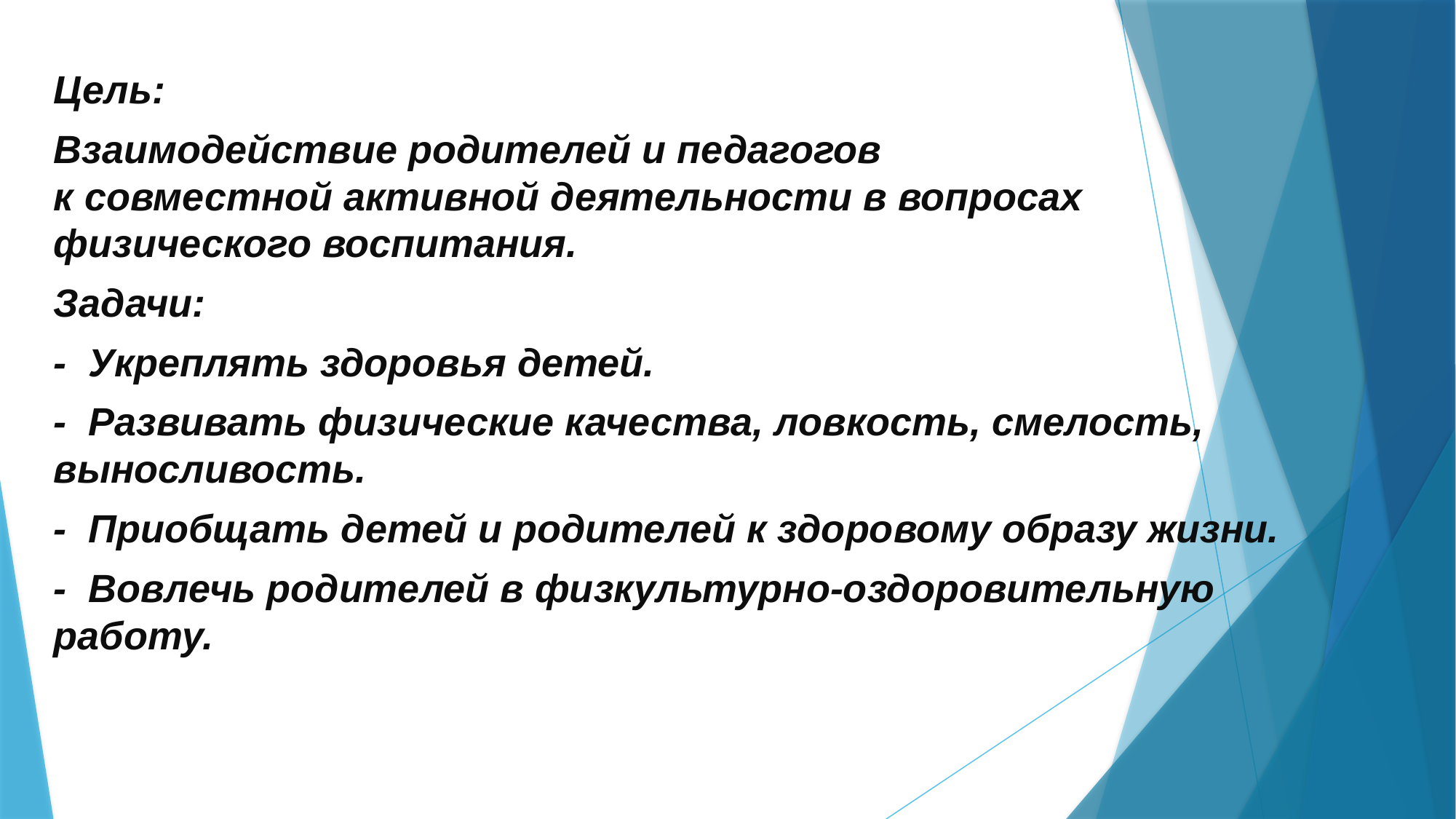

Цель:
Взаимодействие родителей и педагогов к совместной активной деятельности в вопросах физического воспитания.
Задачи:
-  Укреплять здоровья детей.
-  Развивать физические качества, ловкость, смелость, выносливость.
-  Приобщать детей и родителей к здоровому образу жизни.
-  Вовлечь родителей в физкультурно-оздоровительную работу.